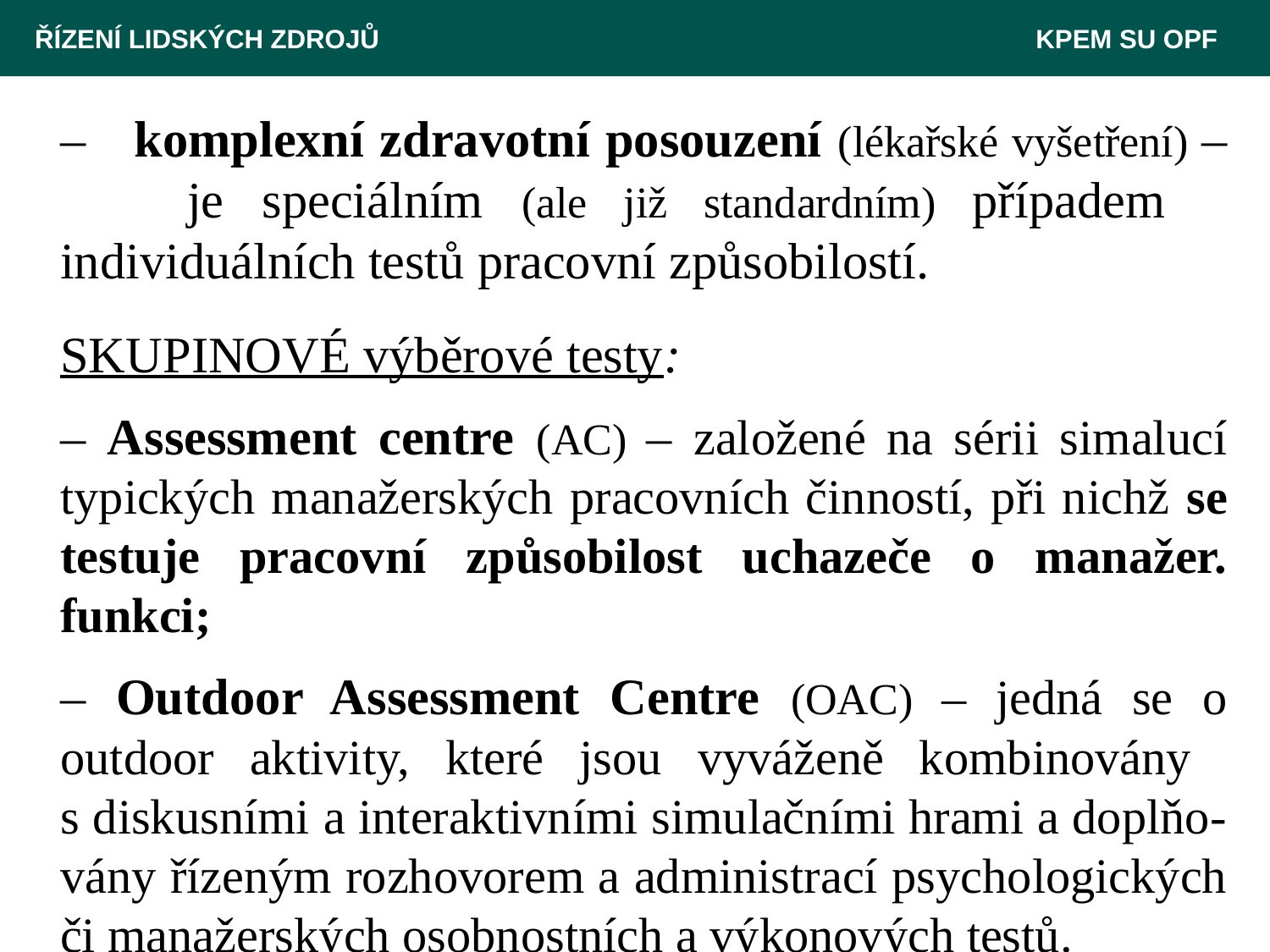

ŘÍZENÍ LIDSKÝCH ZDROJŮ 						 KPEM SU OPF
	– - komplexní zdravotní posouzení (lékařské vyšetření) – 	je speciálním (ale již standardním) případem 	individuálních testů pracovní způsobilostí.
	SKUPINOVÉ výběrové testy:
	– Assessment centre (AC) – založené na sérii simalucí typických manažerských pracovních činností, při nichž se testuje pracovní způsobilost uchazeče o manažer. funkci;
	– Outdoor Assessment Centre (OAC) – jedná se o outdoor aktivity, které jsou vyváženě kombinovány
s diskusními a interaktivními simulačními hrami a doplňo-vány řízeným rozhovorem a administrací psychologických či manažerských osobnostních a výkonových testů.